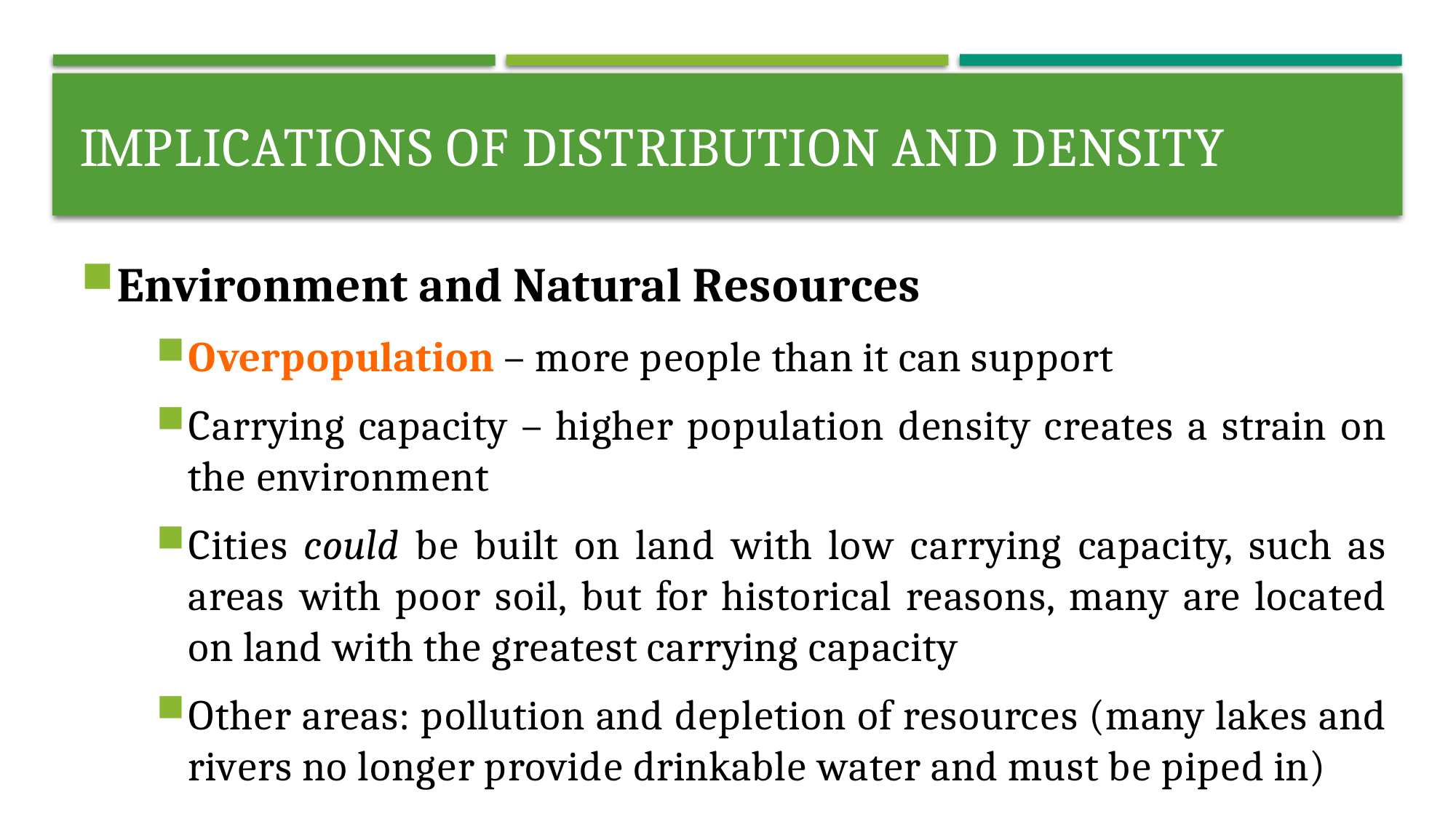

# Implications of distribution and density
Environment and Natural Resources
Overpopulation – more people than it can support
Carrying capacity – higher population density creates a strain on the environment
Cities could be built on land with low carrying capacity, such as areas with poor soil, but for historical reasons, many are located on land with the greatest carrying capacity
Other areas: pollution and depletion of resources (many lakes and rivers no longer provide drinkable water and must be piped in)